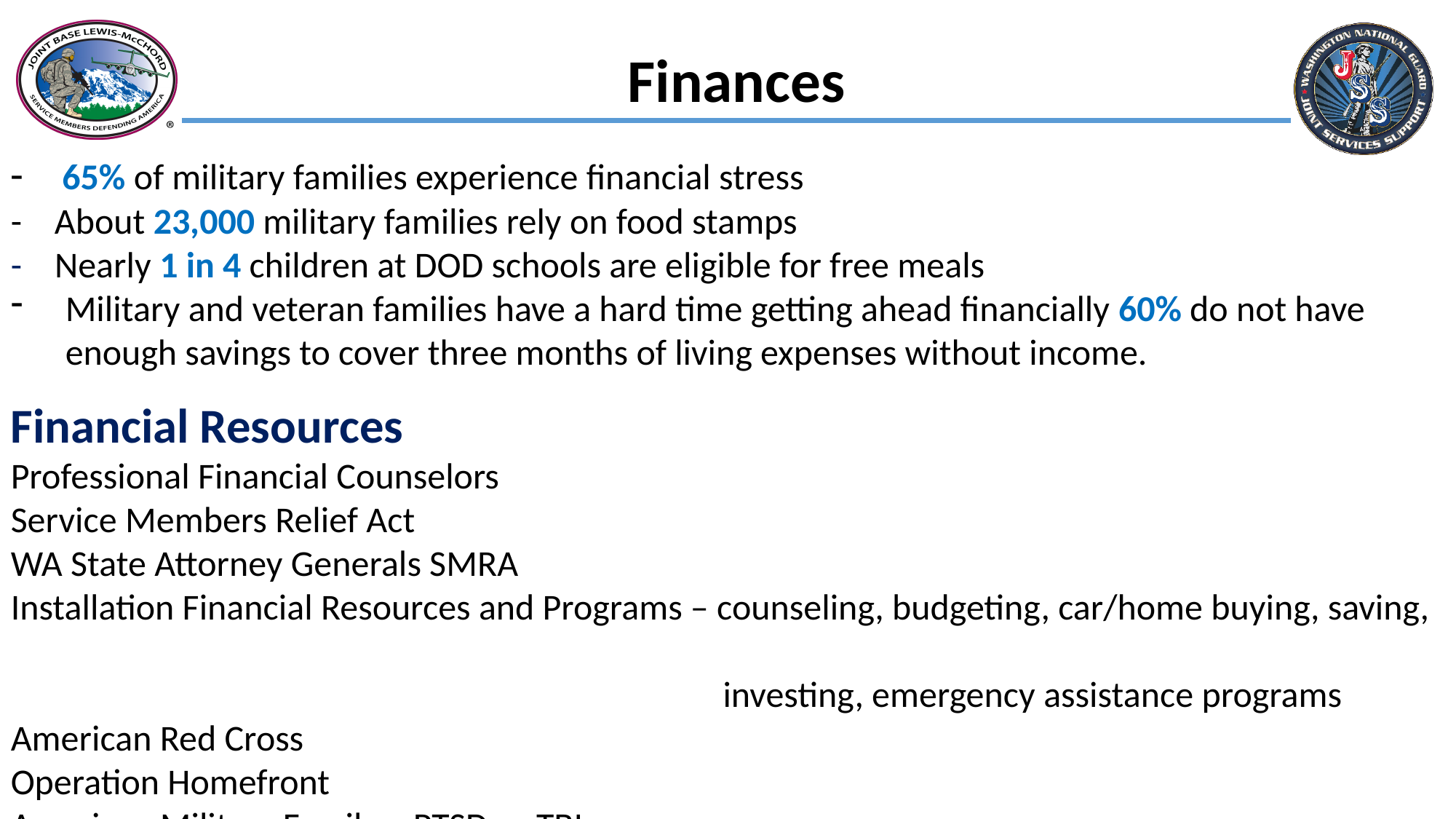

Finances
-    65% of military families experience financial stress
-    About 23,000 military families rely on food stamps
-    Nearly 1 in 4 children at DOD schools are eligible for free meals
Military and veteran families have a hard time getting ahead financially 60% do not have enough savings to cover three months of living expenses without income.

Financial Resources
Professional Financial Counselors
Service Members Relief Act
WA State Attorney Generals SMRA
Installation Financial Resources and Programs – counseling, budgeting, car/home buying, saving,
                                                                                       investing, emergency assistance programs
American Red Cross
Operation Homefront
American Military Family – PTSD or TBI